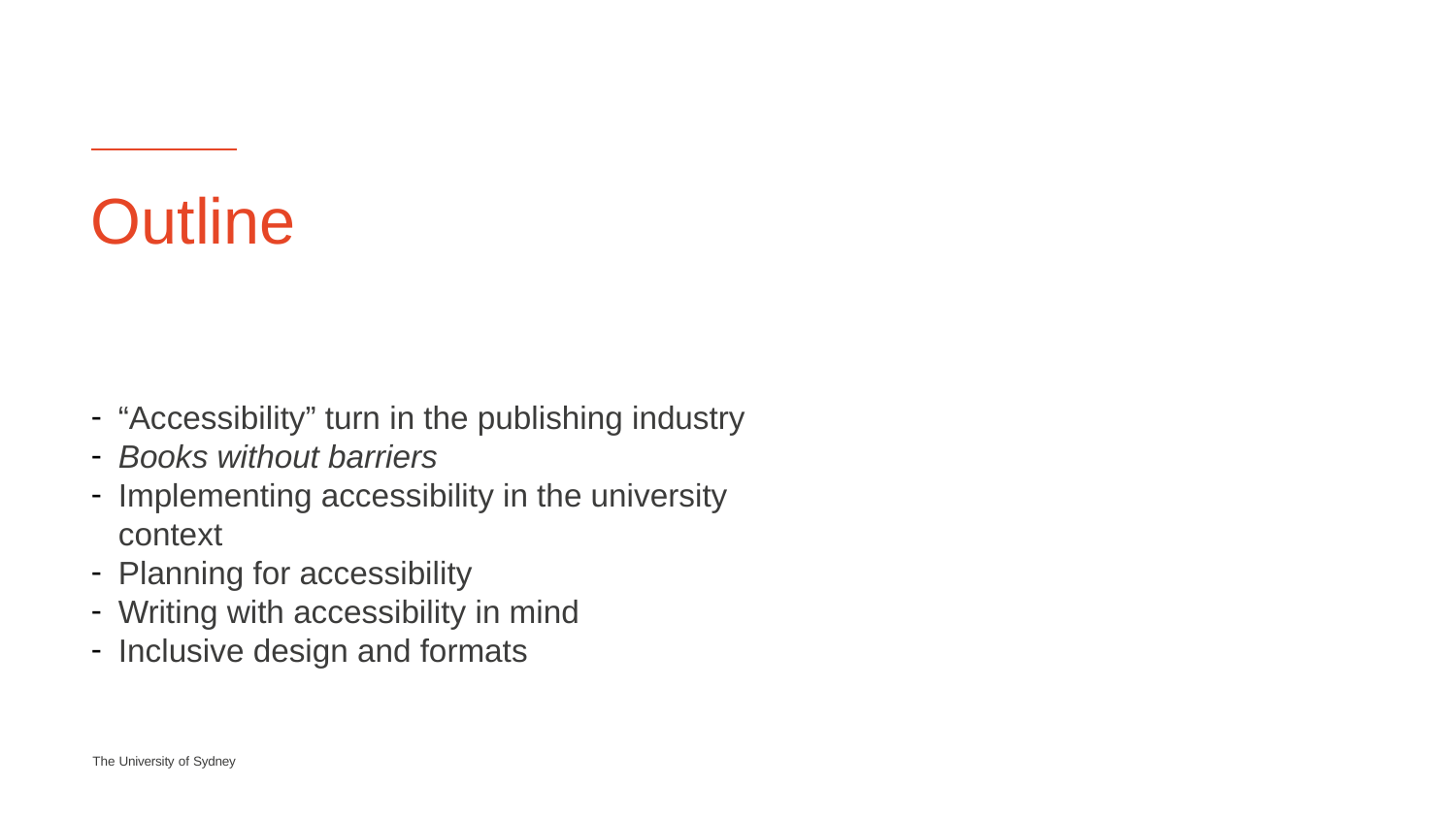

# Outline
“Accessibility” turn in the publishing industry
Books without barriers
Implementing accessibility in the university context
Planning for accessibility
Writing with accessibility in mind
Inclusive design and formats